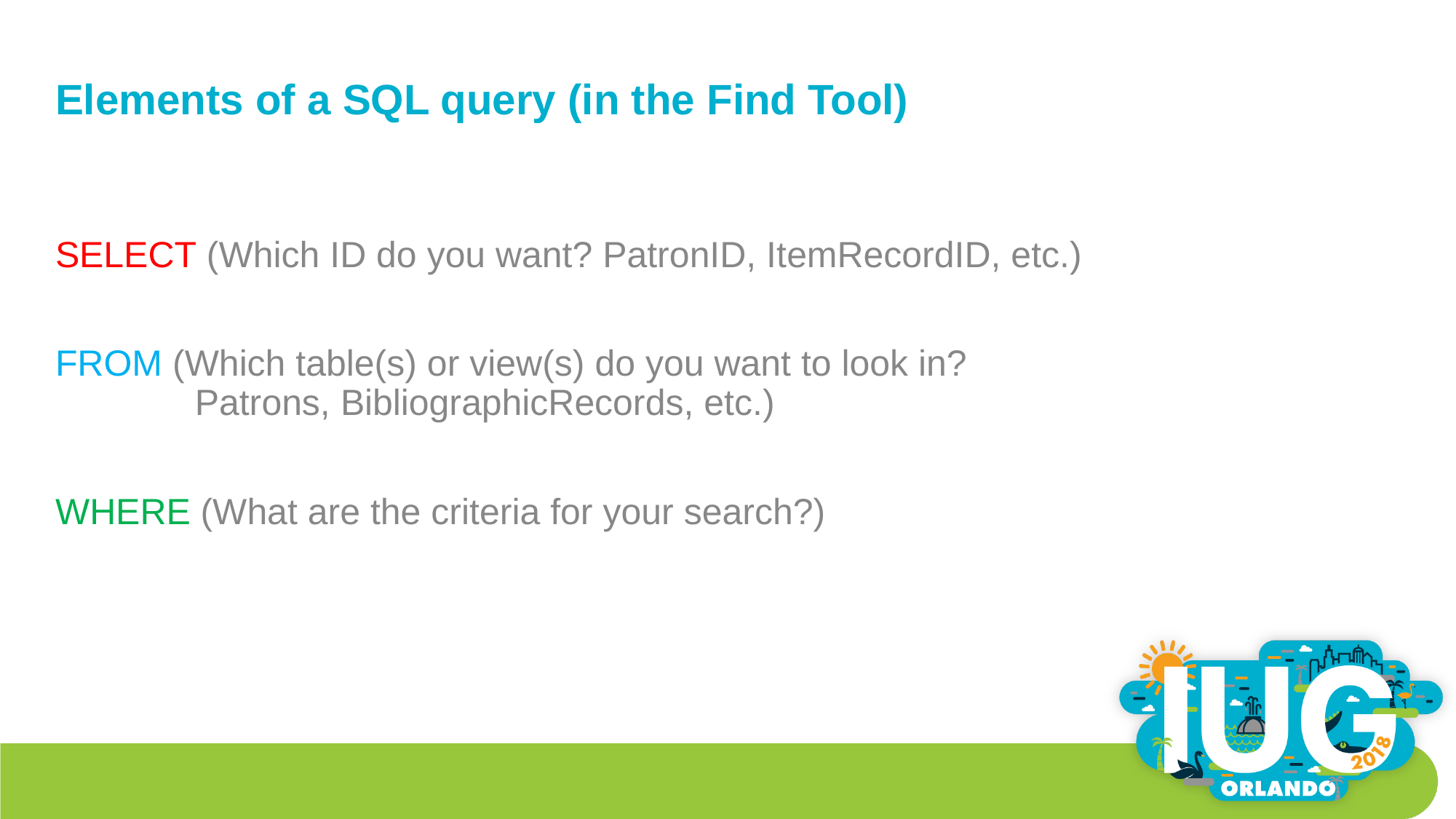

# Elements of a SQL query (in the Find Tool)

SELECT (Which ID do you want? PatronID, ItemRecordID, etc.)

FROM (Which table(s) or view(s) do you want to look in?
	   Patrons, BibliographicRecords, etc.)

WHERE (What are the criteria for your search?)